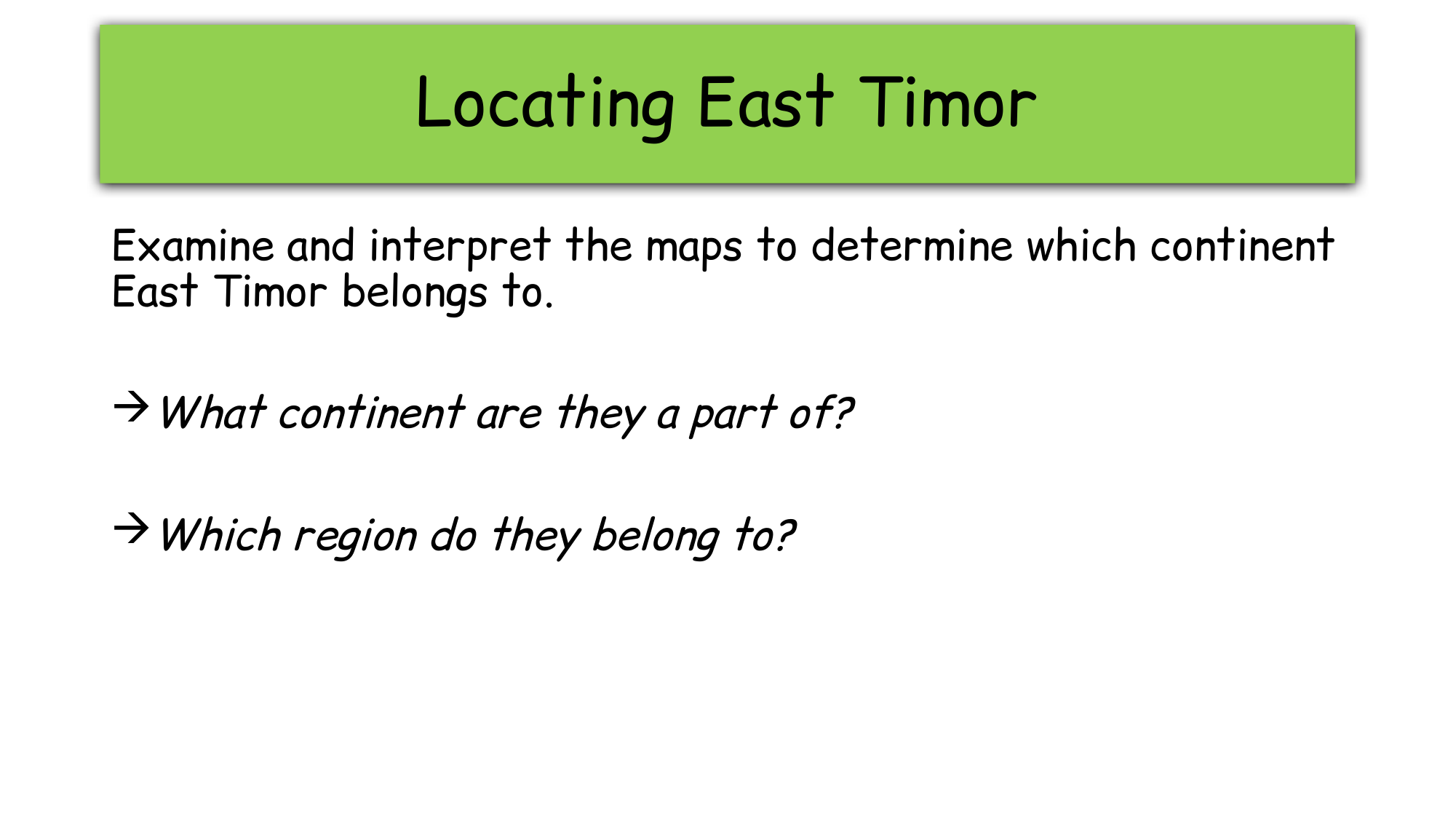

# Locating East Timor
Examine and interpret the maps to determine which continent East Timor belongs to.

What continent are they a part of?

Which region do they belong to?